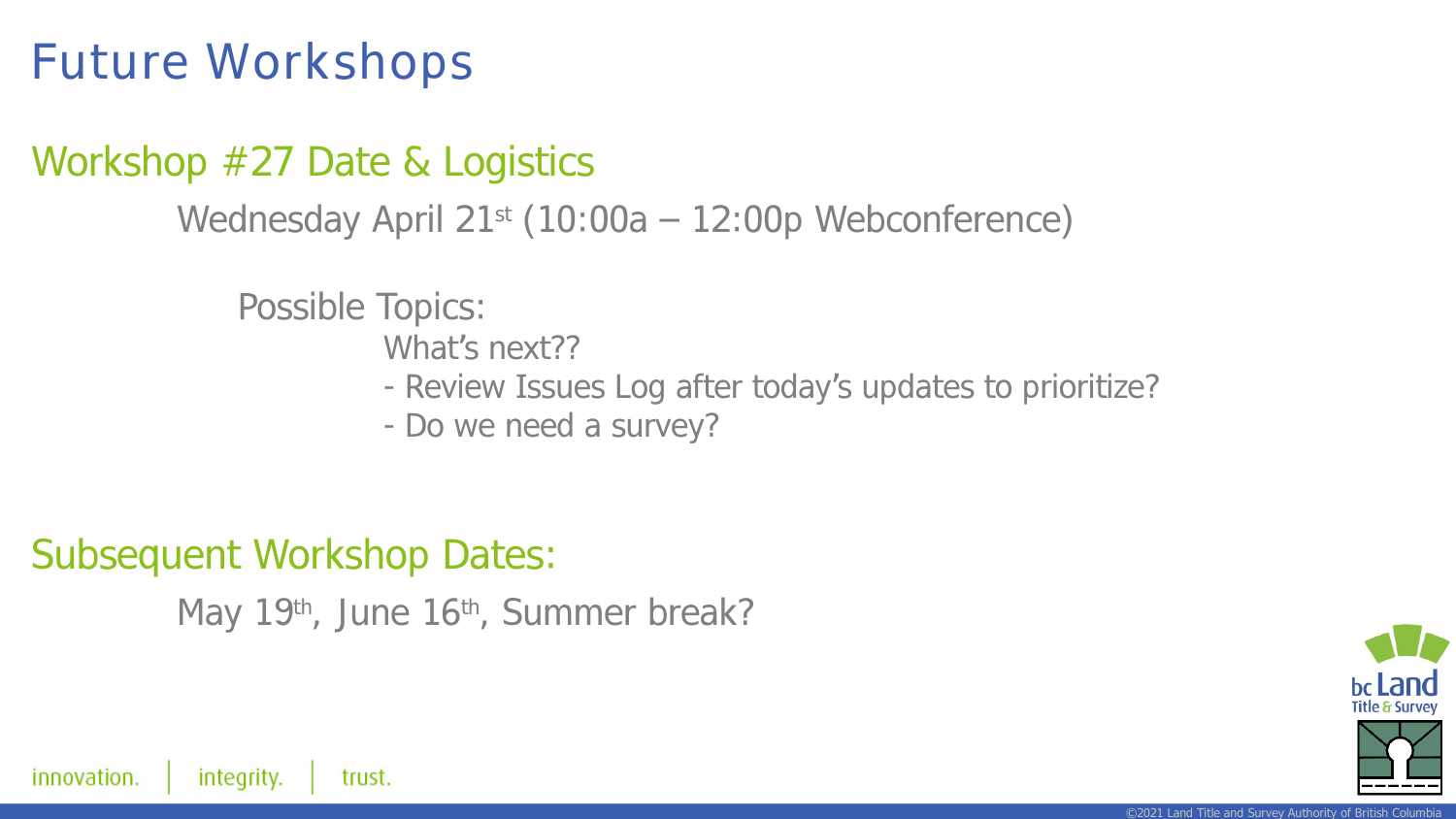

# Future Workshops
Workshop #27 Date & Logistics
	Wednesday April 21st (10:00a – 12:00p Webconference)

	Possible Topics:
		What’s next??
		- Review Issues Log after today’s updates to prioritize?
		- Do we need a survey?

Subsequent Workshop Dates:
	May 19th, June 16th, Summer break?